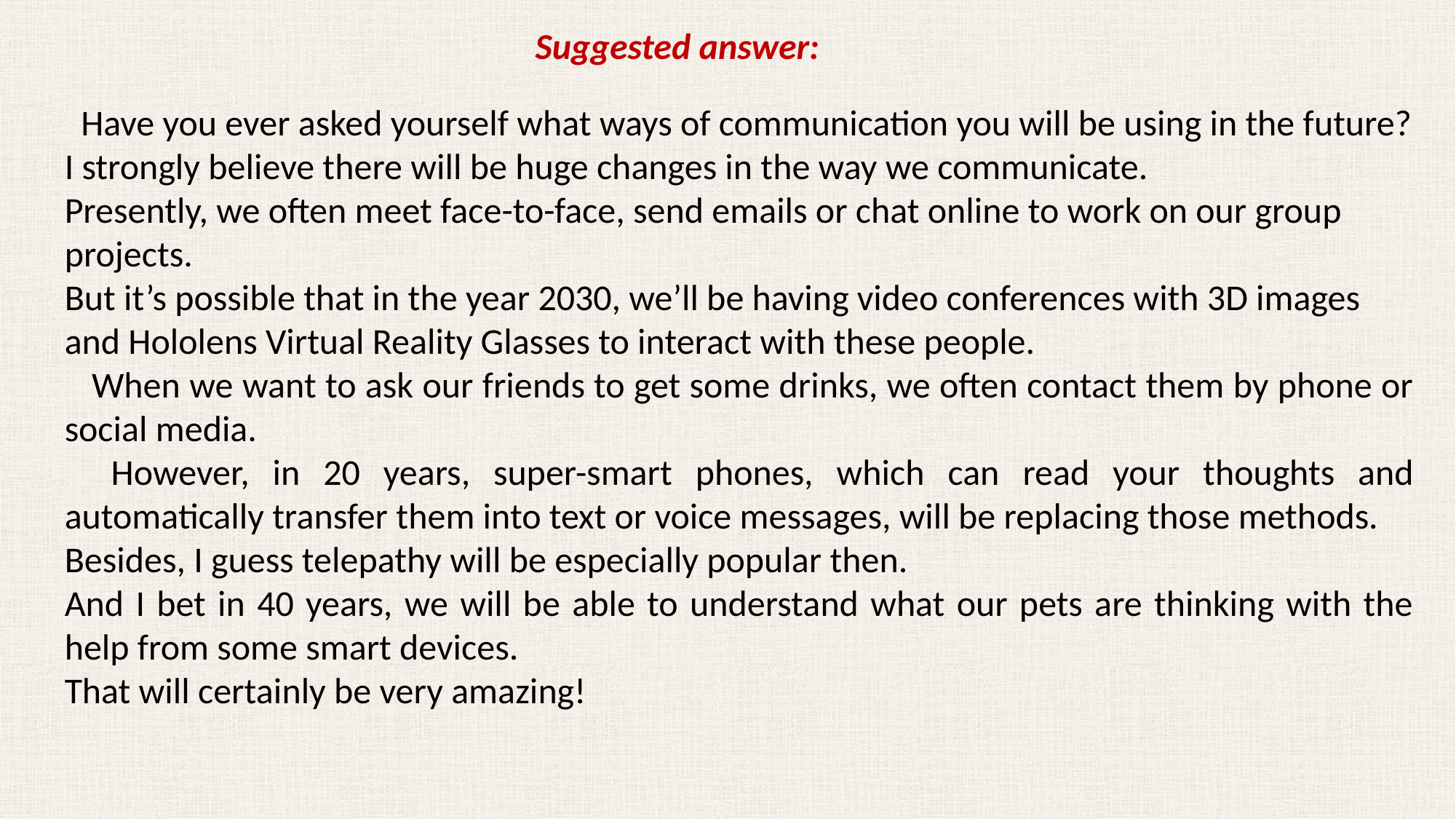

Suggested answer:
  Have you ever asked yourself what ways of communication you will be using in the future?
I strongly believe there will be huge changes in the way we communicate.
Presently, we often meet face-to-face, send emails or chat online to work on our group projects.
But it’s possible that in the year 2030, we’ll be having video conferences with 3D images and Hololens Virtual Reality Glasses to interact with these people.
   When we want to ask our friends to get some drinks, we often contact them by phone or social media.
  However, in 20 years, super-smart phones, which can read your thoughts and automatically transfer them into text or voice messages, will be replacing those methods.
Besides, I guess telepathy will be especially popular then.
And I bet in 40 years, we will be able to understand what our pets are thinking with the help from some smart devices.
That will certainly be very amazing!